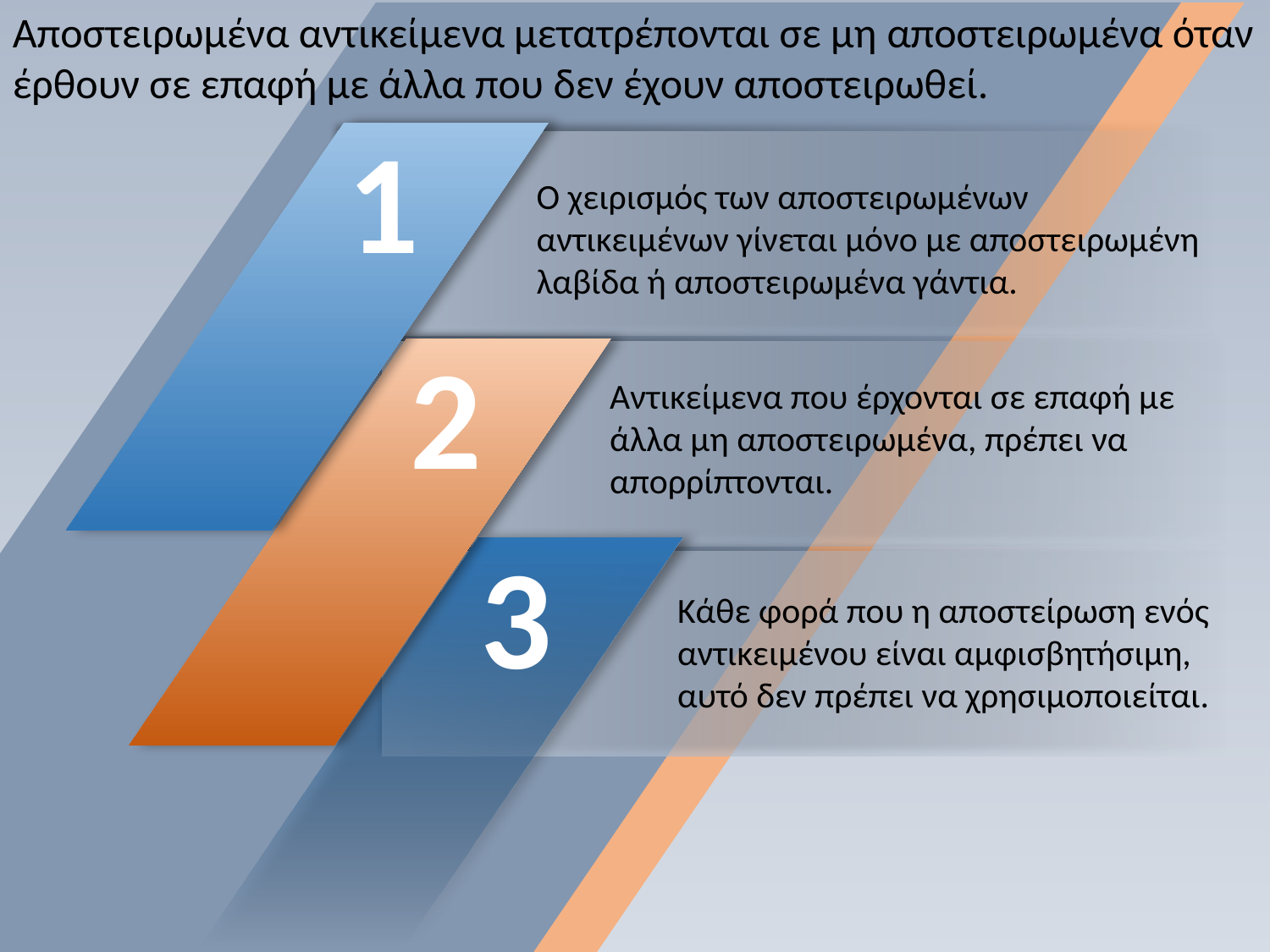

Αποστειρωμένα αντικείμενα μετατρέπονται σε μη αποστειρωμένα όταν έρθουν σε επαφή με άλλα που δεν έχουν αποστειρωθεί.

1

Ο χειρισμός των αποστειρωμένων αντικειμένων γίνεται μόνο με αποστειρωμένη λαβίδα ή αποστειρωμένα γάντια.
2

Αντικείμενα που έρχονται σε επαφή με άλλα μη αποστειρωμένα, πρέπει να απορρίπτονται.
3

Κάθε φορά που η αποστείρωση ενός αντικειμένου είναι αμφισβητήσιμη, αυτό δεν πρέπει να χρησιμοποιείται.